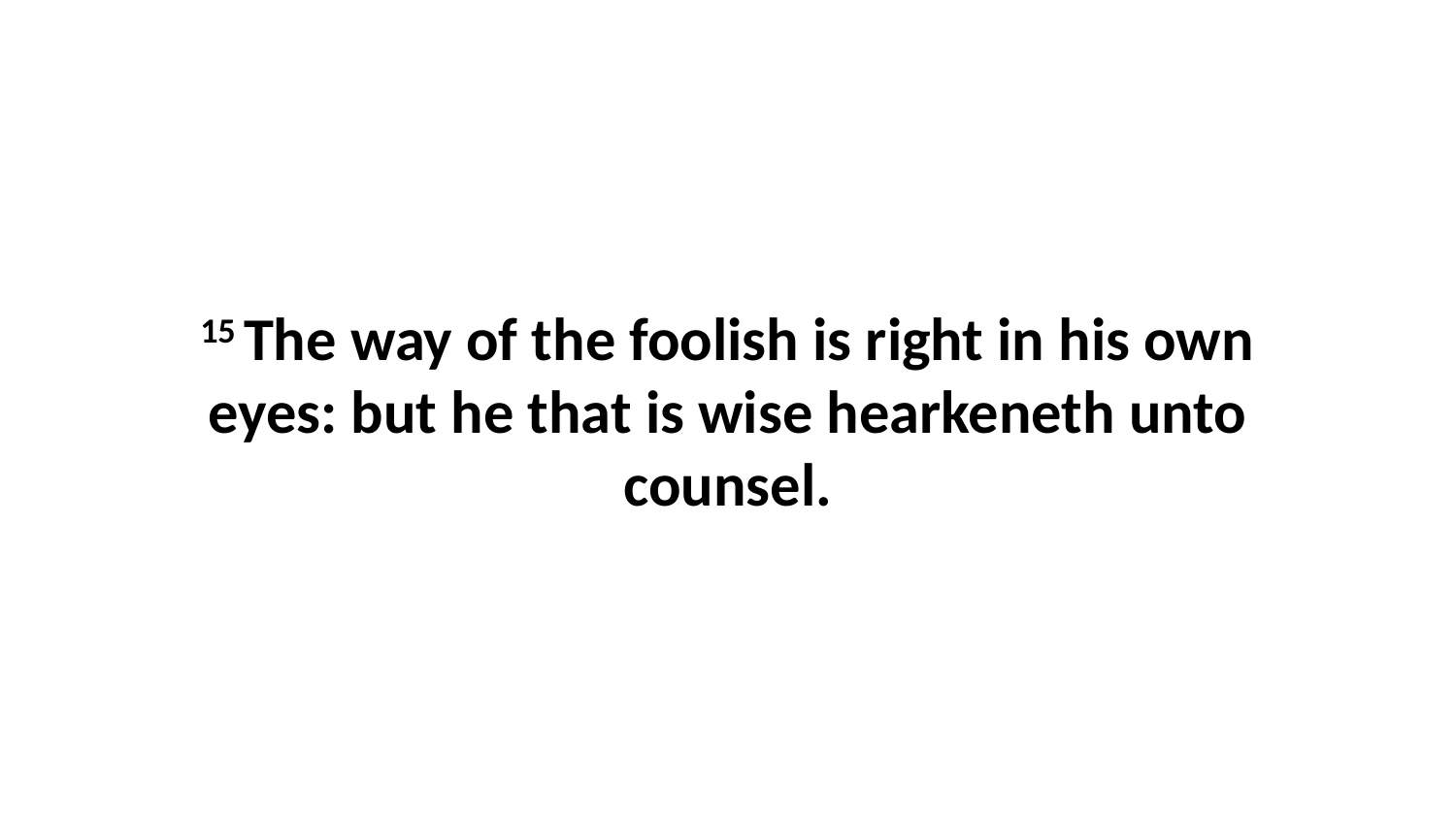

15 The way of the foolish is right in his own eyes: but he that is wise hearkeneth unto counsel.